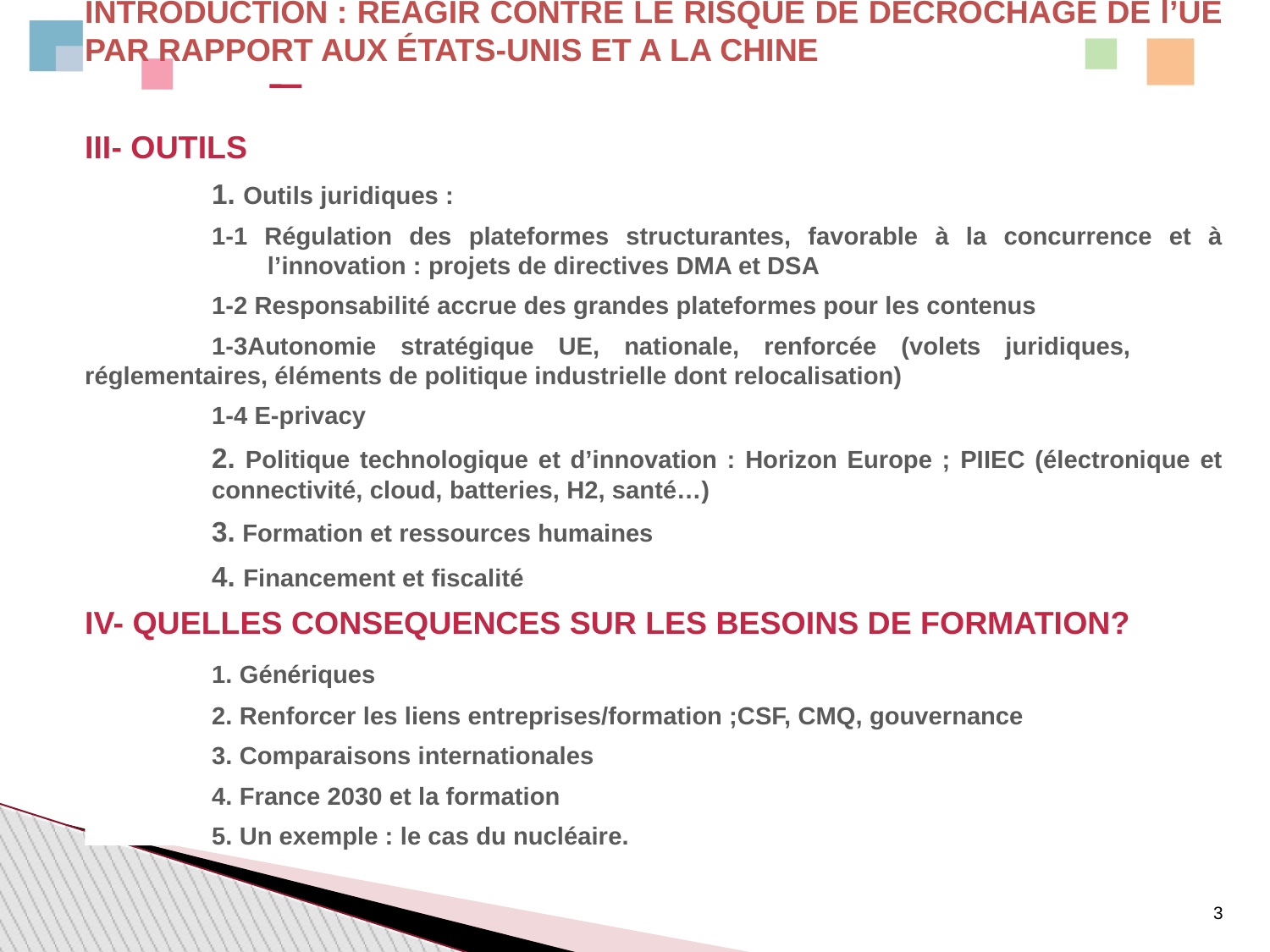

INTRODUCTION : RÉAGIR CONTRE LE RISQUE DE DECROCHAGE DE l’UE PAR RAPPORT AUX ÉTATS-UNIS ET A LA CHINE

III- OUTILS
	1. Outils juridiques :
	1-1 Régulation des plateformes structurantes, favorable à la concurrence et à 	        l’innovation : projets de directives DMA et DSA
	1-2 Responsabilité accrue des grandes plateformes pour les contenus
	1-3Autonomie stratégique UE, nationale, renforcée (volets juridiques, 	réglementaires, éléments de politique industrielle dont relocalisation)
	1-4 E-privacy
	2. Politique technologique et d’innovation : Horizon Europe ; PIIEC (électronique et 	connectivité, cloud, batteries, H2, santé…)
	3. Formation et ressources humaines
	4. Financement et fiscalité
IV- QUELLES CONSEQUENCES SUR LES BESOINS DE FORMATION?
	1. Génériques
	2. Renforcer les liens entreprises/formation ;CSF, CMQ, gouvernance
	3. Comparaisons internationales
	4. France 2030 et la formation
	5. Un exemple : le cas du nucléaire.

3